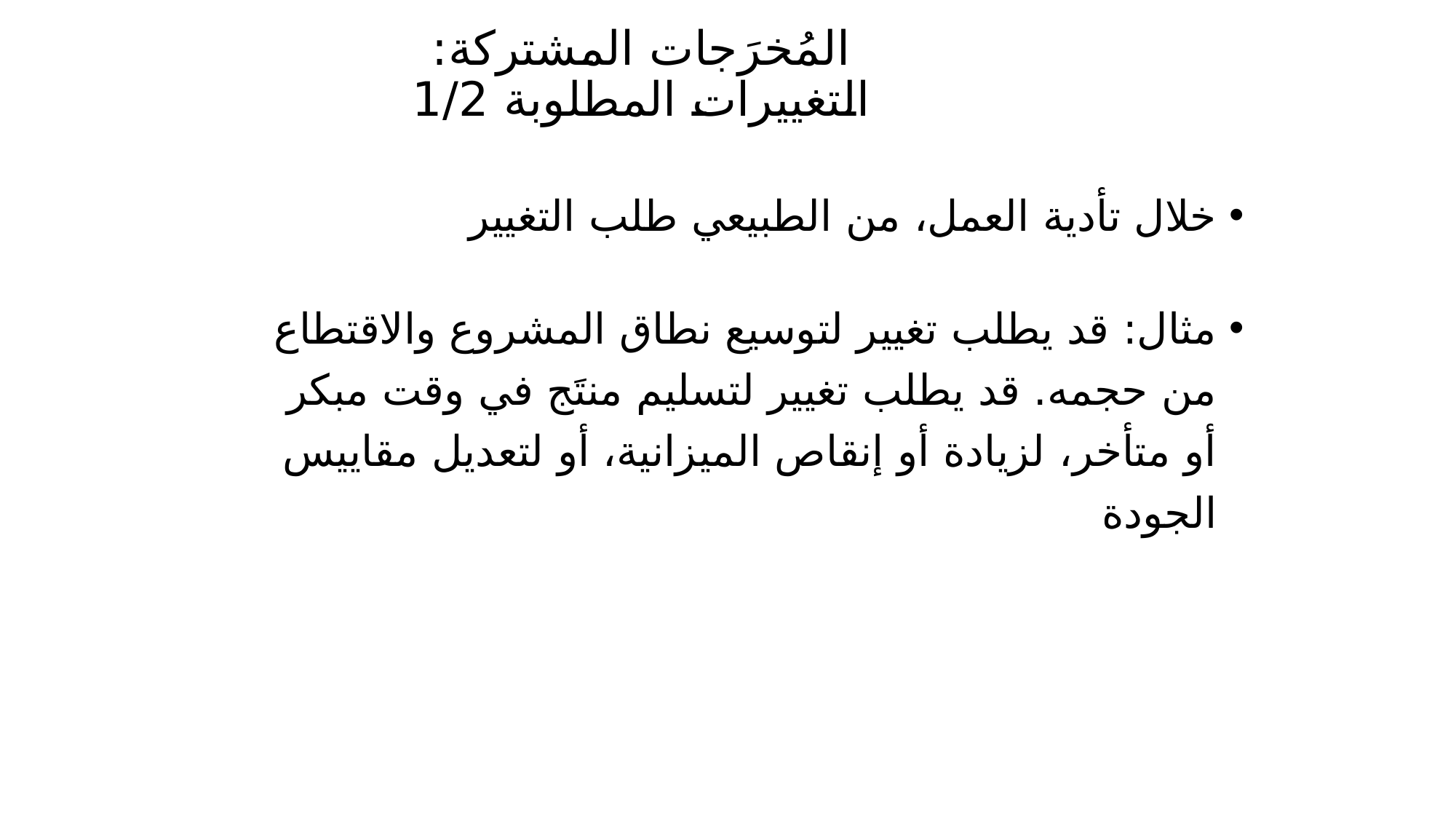

# المُخرَجات المشتركة: التغييرات المطلوبة 1/2
خلال تأدية العمل، من الطبيعي طلب التغيير

مثال: قد يطلب تغيير لتوسيع نطاق المشروع والاقتطاع من حجمه. قد يطلب تغيير لتسليم منتَج في وقت مبكر أو متأخر، لزيادة أو إنقاص الميزانية، أو لتعديل مقاييس الجودة
118